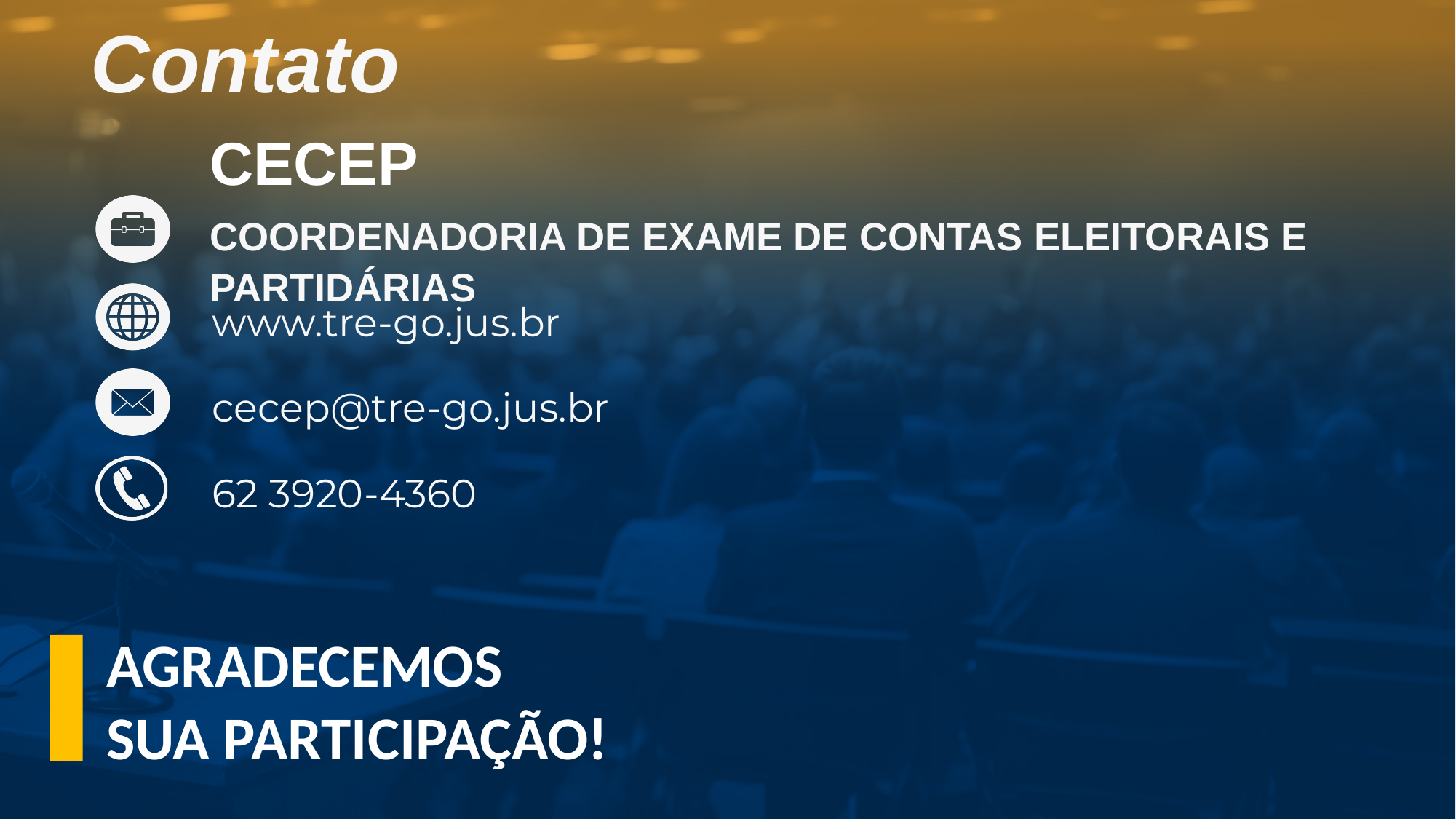

Contato
CECEP

COORDENADORIA DE EXAME DE CONTAS ELEITORAIS E PARTIDÁRIAS

www.tre-go.jus.br

cecep@tre-go.jus.br

62 3920-4360
AGRADECEMOS
SUA PARTICIPAÇÃO!